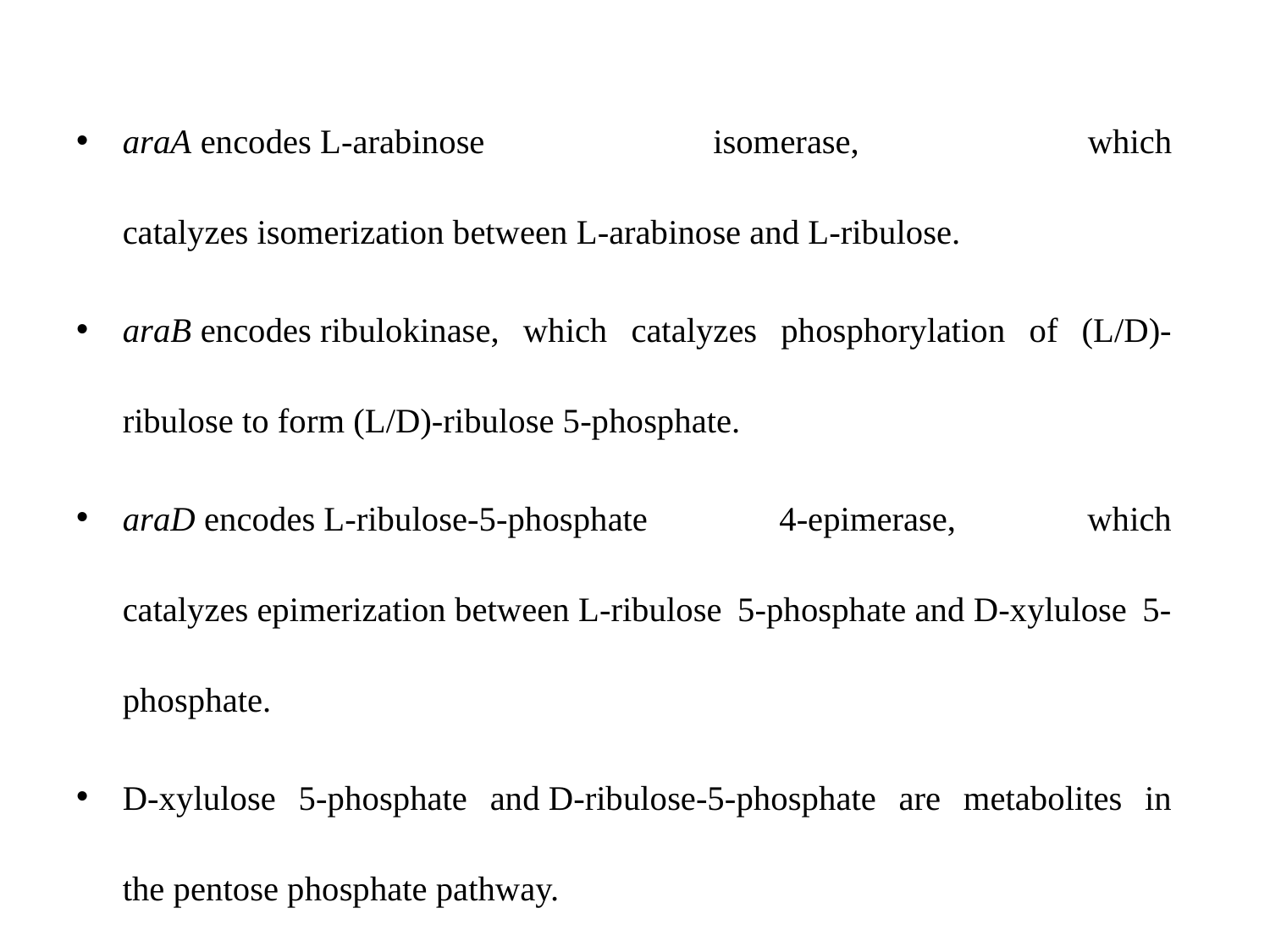

araA encodes L-arabinose isomerase, which catalyzes isomerization between L-arabinose and L-ribulose.
araB encodes ribulokinase, which catalyzes phosphorylation of (L/D)-ribulose to form (L/D)-ribulose 5-phosphate.
araD encodes L-ribulose-5-phosphate 4-epimerase, which catalyzes epimerization between L-ribulose 5-phosphate and D-xylulose 5-phosphate.
D-xylulose 5-phosphate and D-ribulose-5-phosphate are metabolites in the pentose phosphate pathway.